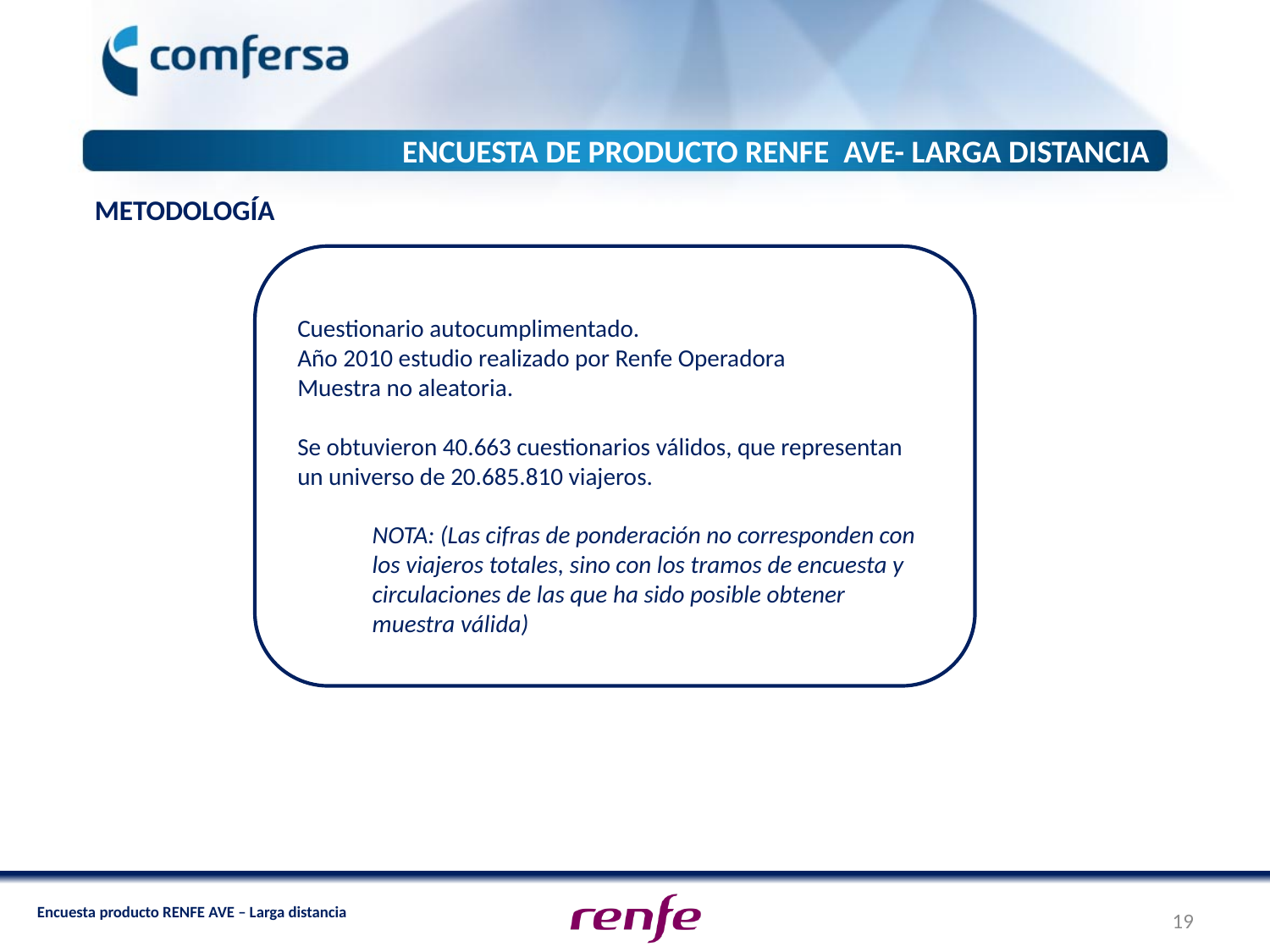

ENCUESTA DE PRODUCTO RENFE  AVE- LARGA DISTANCIA
METODOLOGÍA

Cuestionario autocumplimentado.
Año 2010 estudio realizado por Renfe Operadora
Muestra no aleatoria.

Se obtuvieron 40.663 cuestionarios válidos, que representan un universo de 20.685.810 viajeros.

	NOTA: (Las cifras de ponderación no corresponden con los viajeros totales, sino con los tramos de encuesta y circulaciones de las que ha sido posible obtener muestra válida)

19